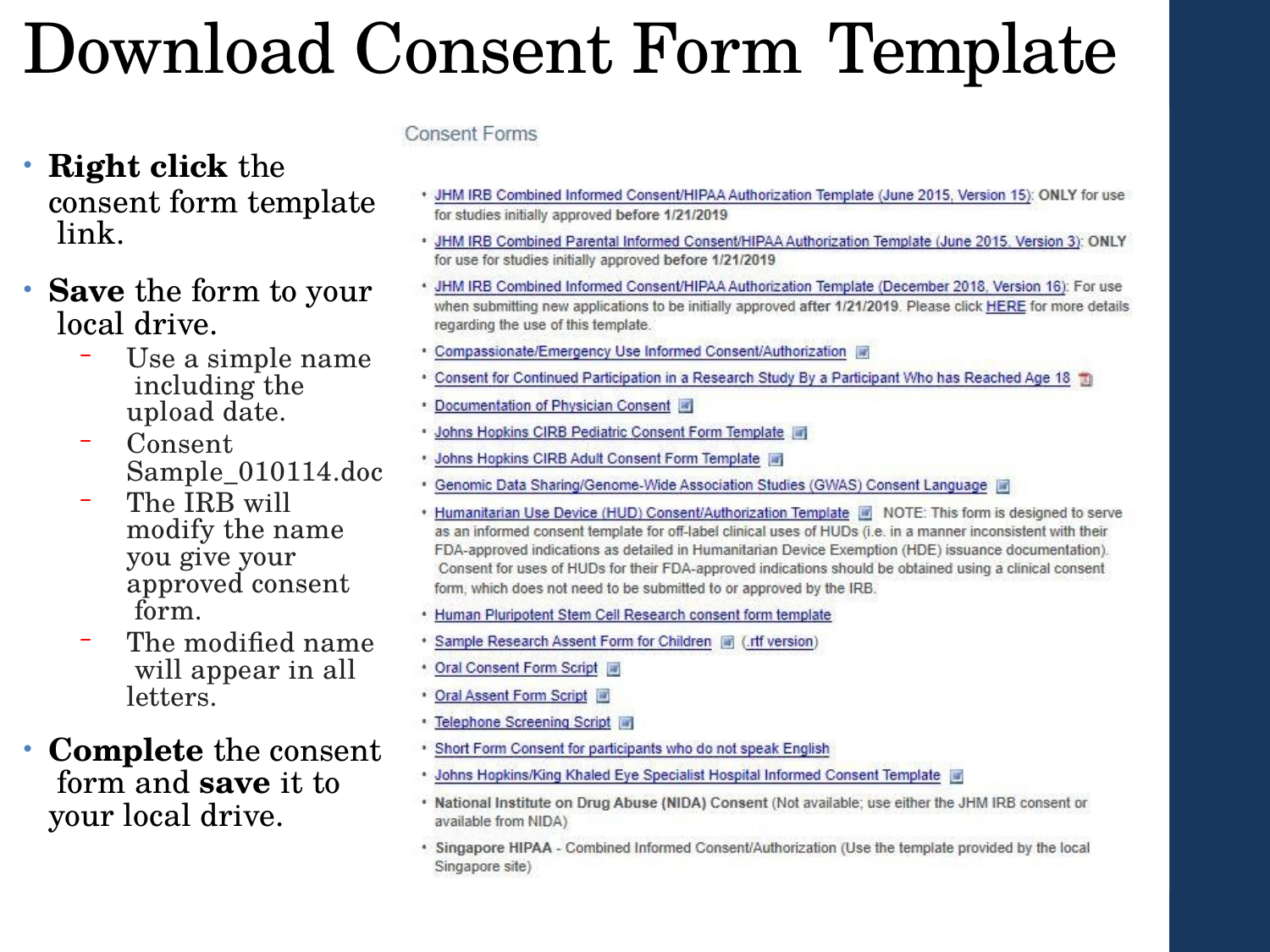

# Download Consent Form Template

Right click the
consent form template  link.
Save the form to your  local drive.
Use a simple name  including the  upload date.
Consent  Sample_010114.doc
The IRB will  modify the name  you give your  approved consent  form.
The modified name  will appear in all  letters.
Complete the consent  form and save it to  your local drive.